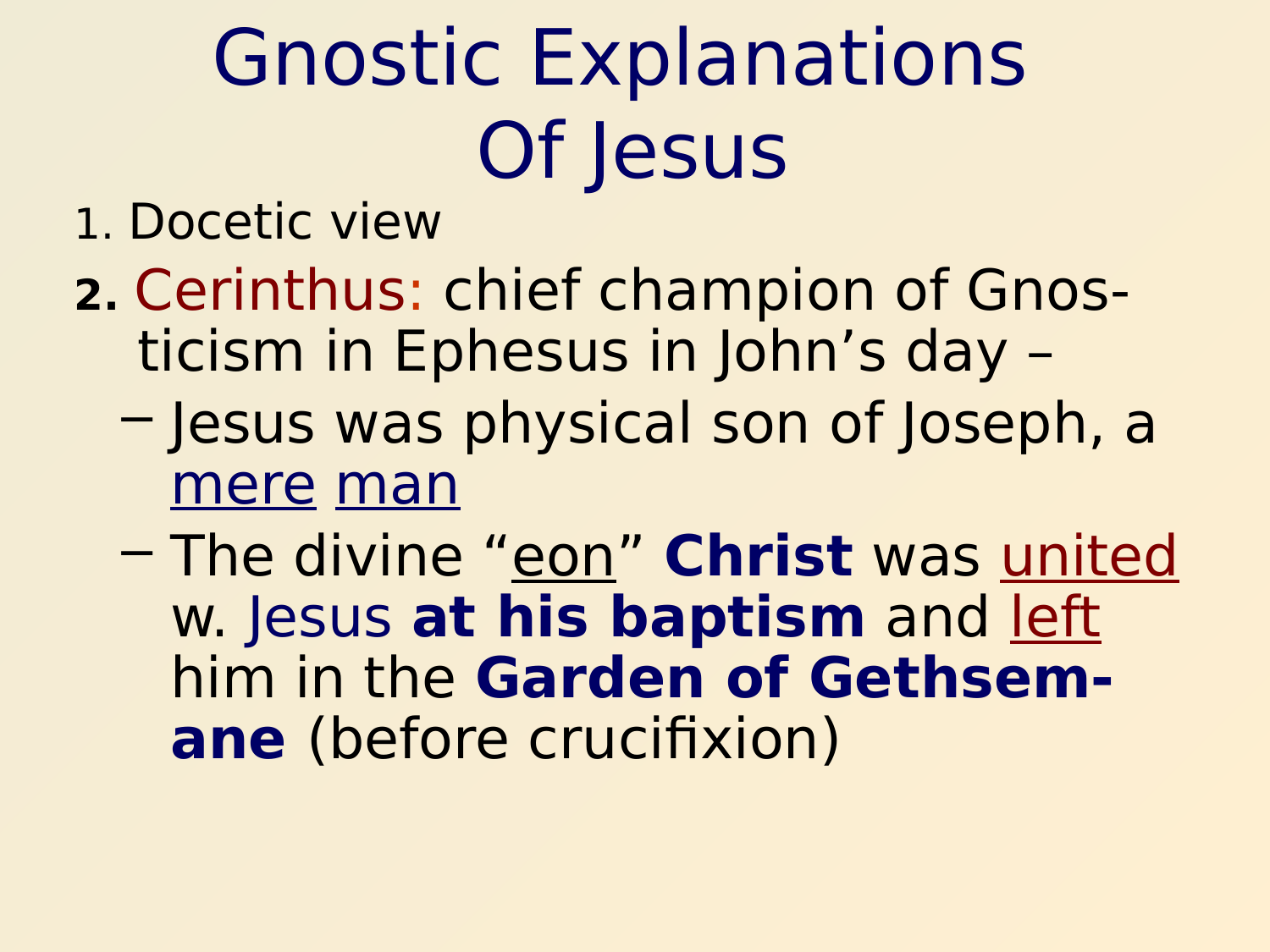

# Gnostic Explanations Of Jesus
1. Docetic view
2. Cerinthus: chief champion of Gnos-ticism in Ephesus in John’s day –
Jesus was physical son of Joseph, a mere man
The divine “eon” Christ was united w. Jesus at his baptism and left him in the Garden of Gethsem-ane (before crucifixion)